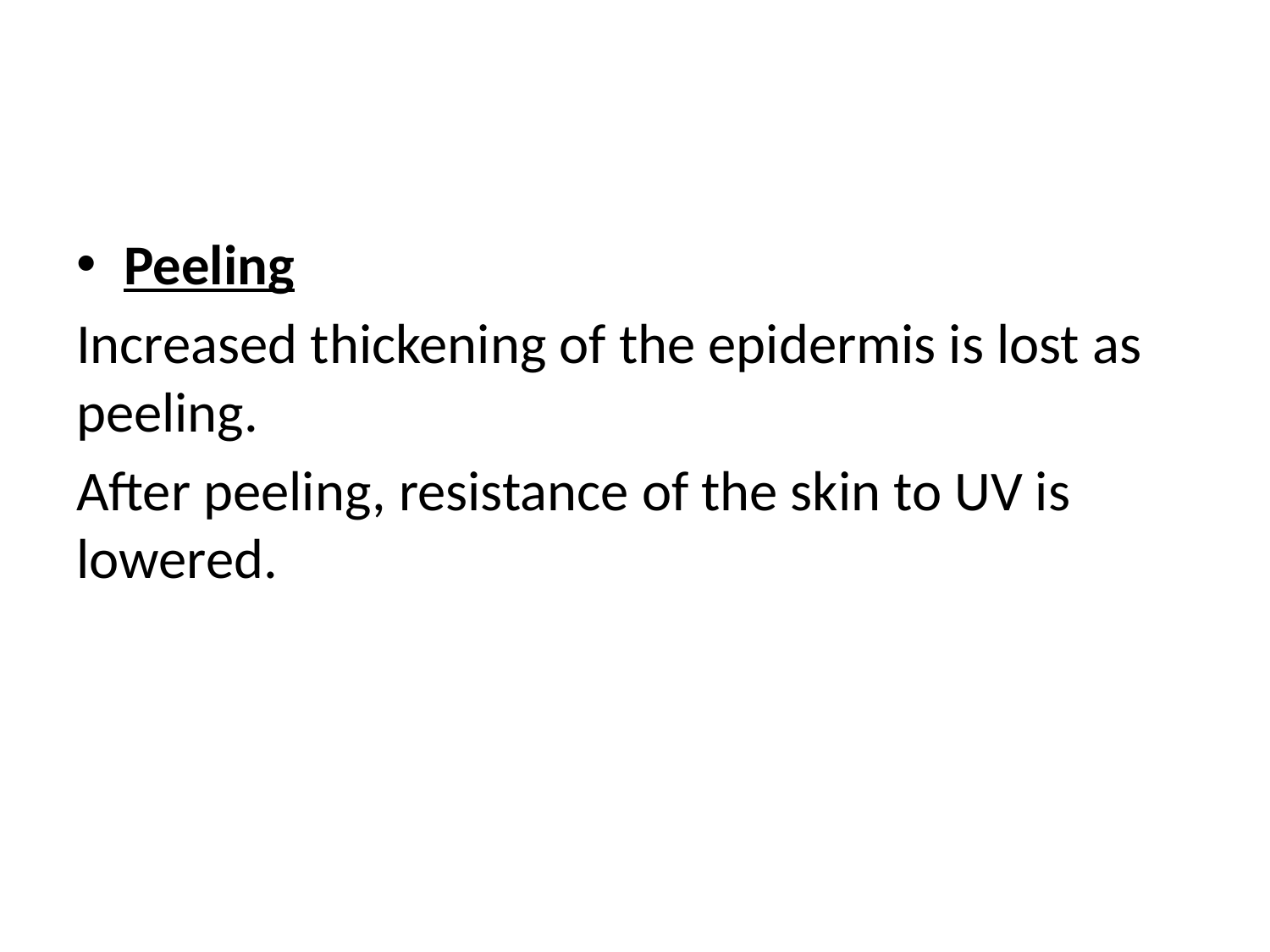

#
Peeling
Increased thickening of the epidermis is lost as peeling.
After peeling, resistance of the skin to UV is lowered.